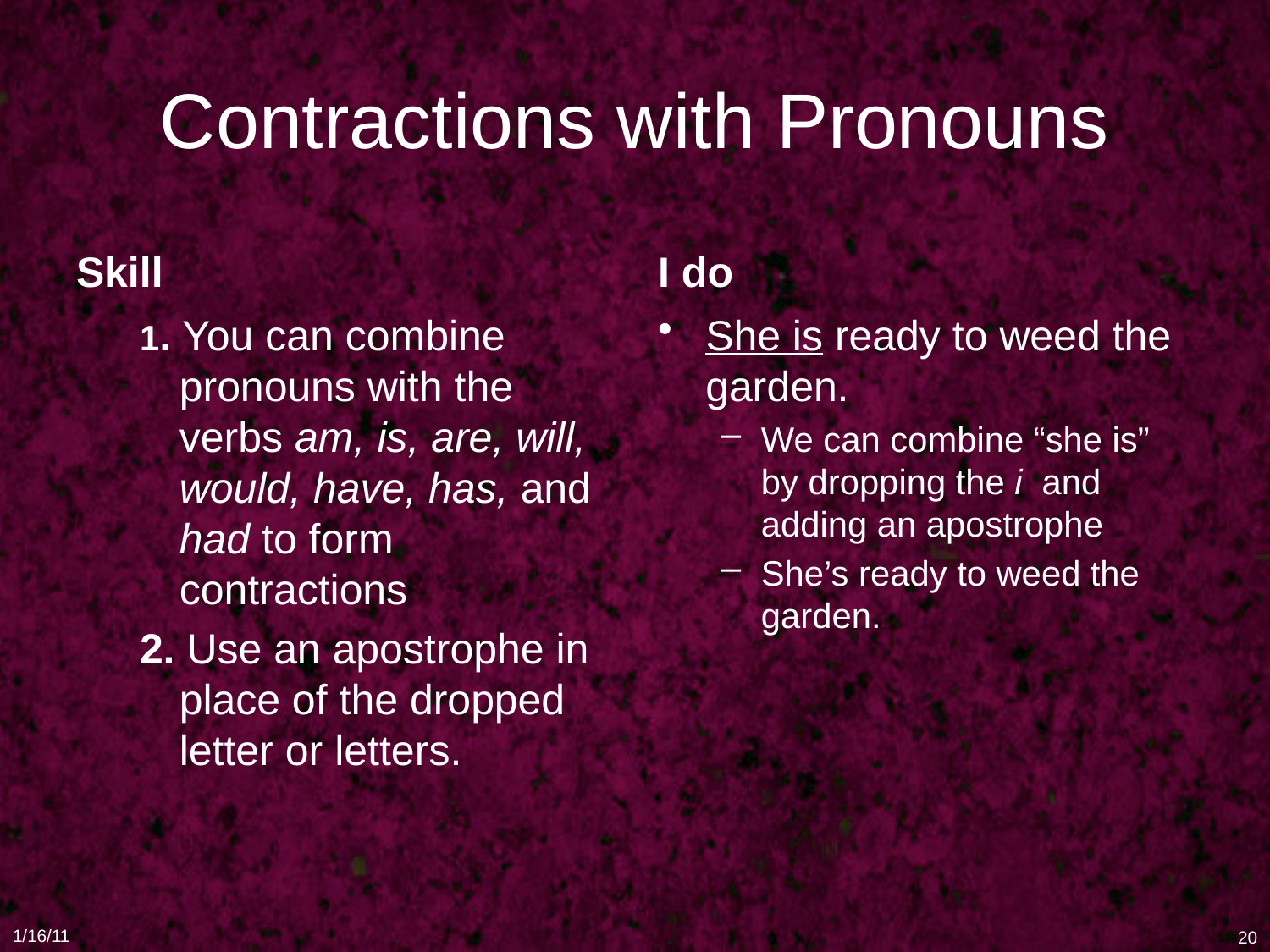

# Contractions with Pronouns
Skill
I do
1. You can combine pronouns with the verbs am, is, are, will, would, have, has, and had to form contractions
2. Use an apostrophe in place of the dropped letter or letters.

She is ready to weed the garden.
We can combine “she is” by dropping the i  and adding an apostrophe
She’s ready to weed the garden.
1/16/11
20